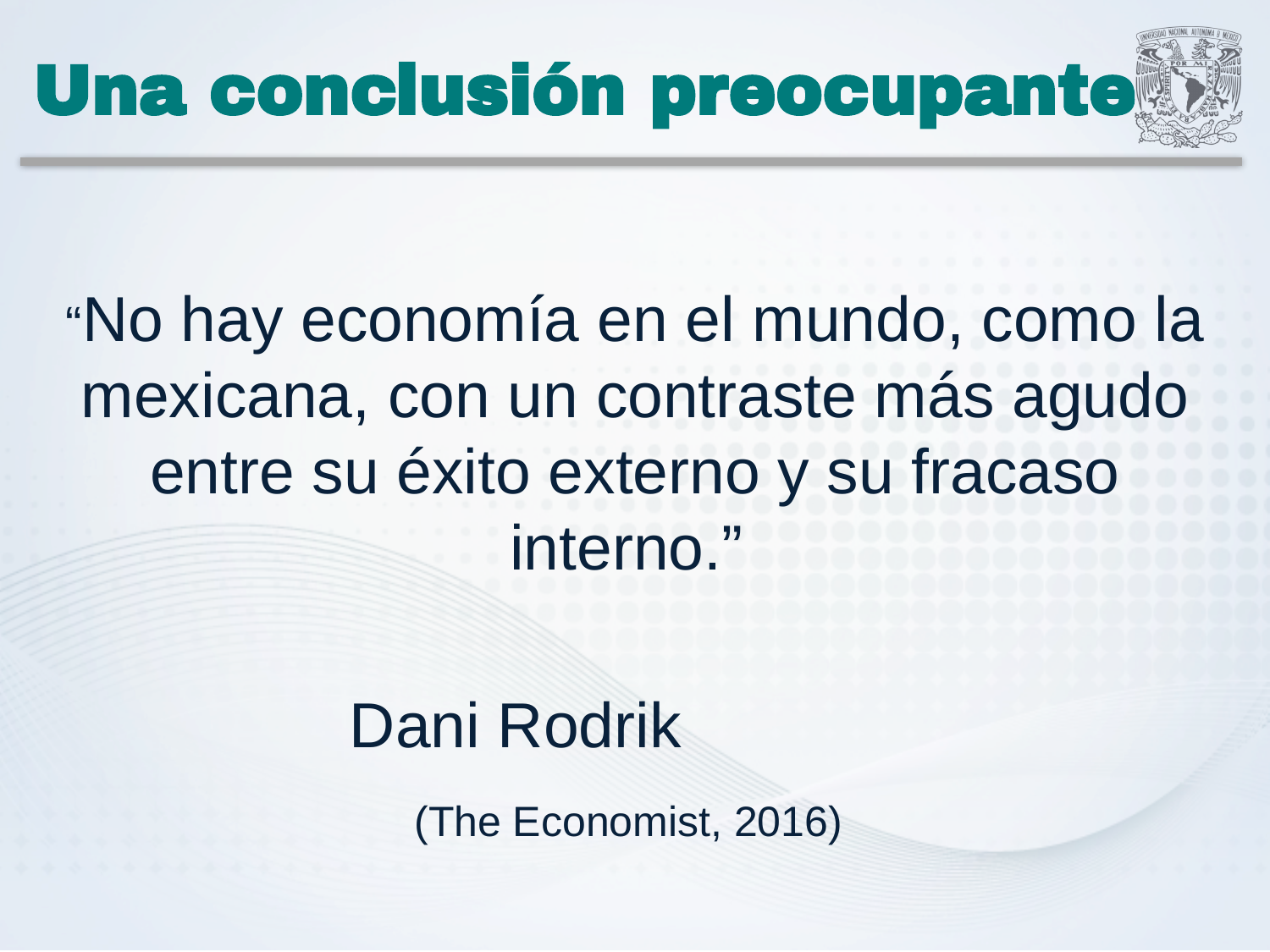

# Una conclusión preocupante

“No hay economía en el mundo, como la mexicana, con un contraste más agudo entre su éxito externo y su fracaso interno.”

                  Dani Rodrik
			(The Economist, 2016)